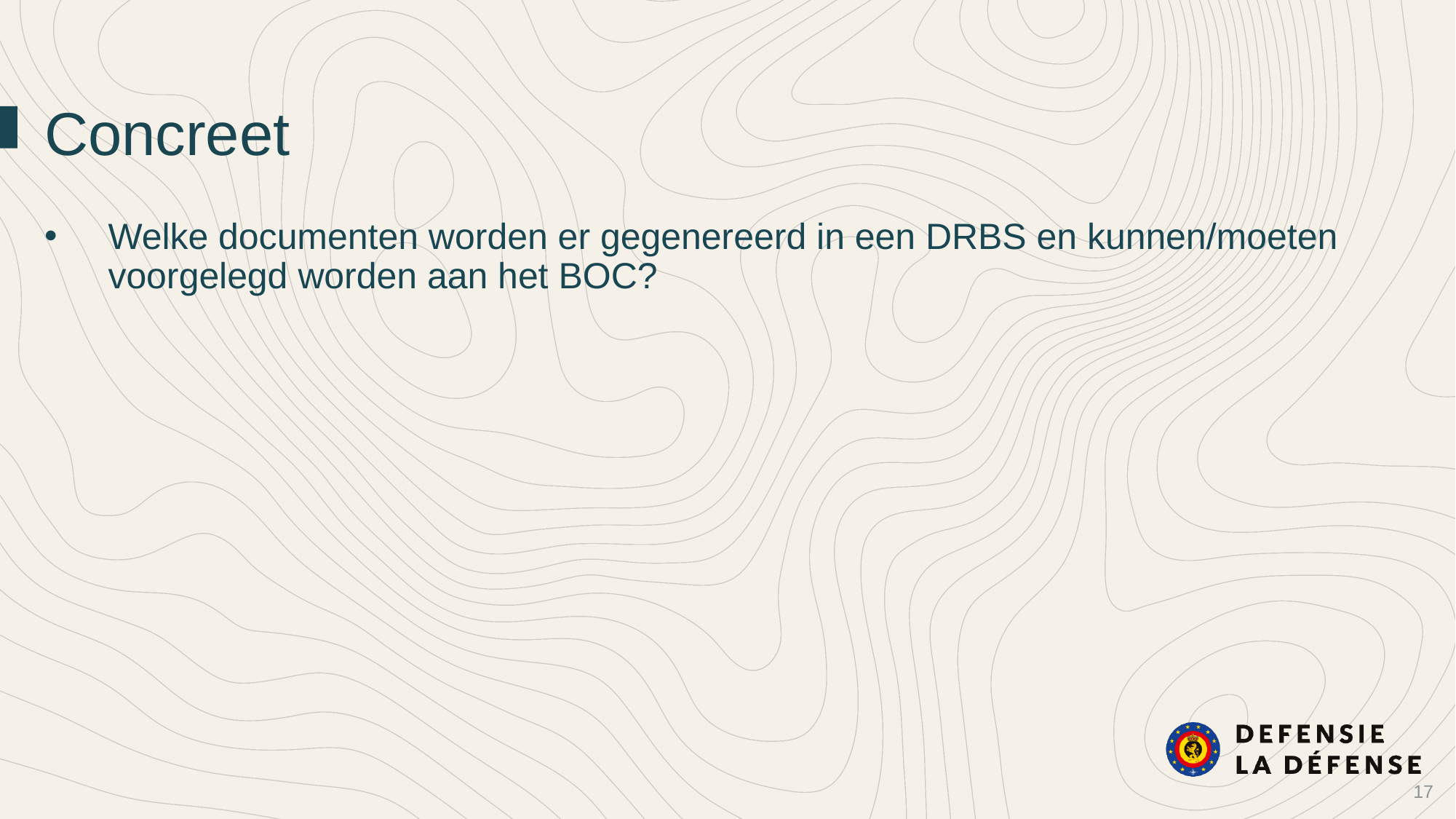

Concreet
Welke documenten worden er gegenereerd in een DRBS en kunnen/moeten voorgelegd worden aan het BOC?